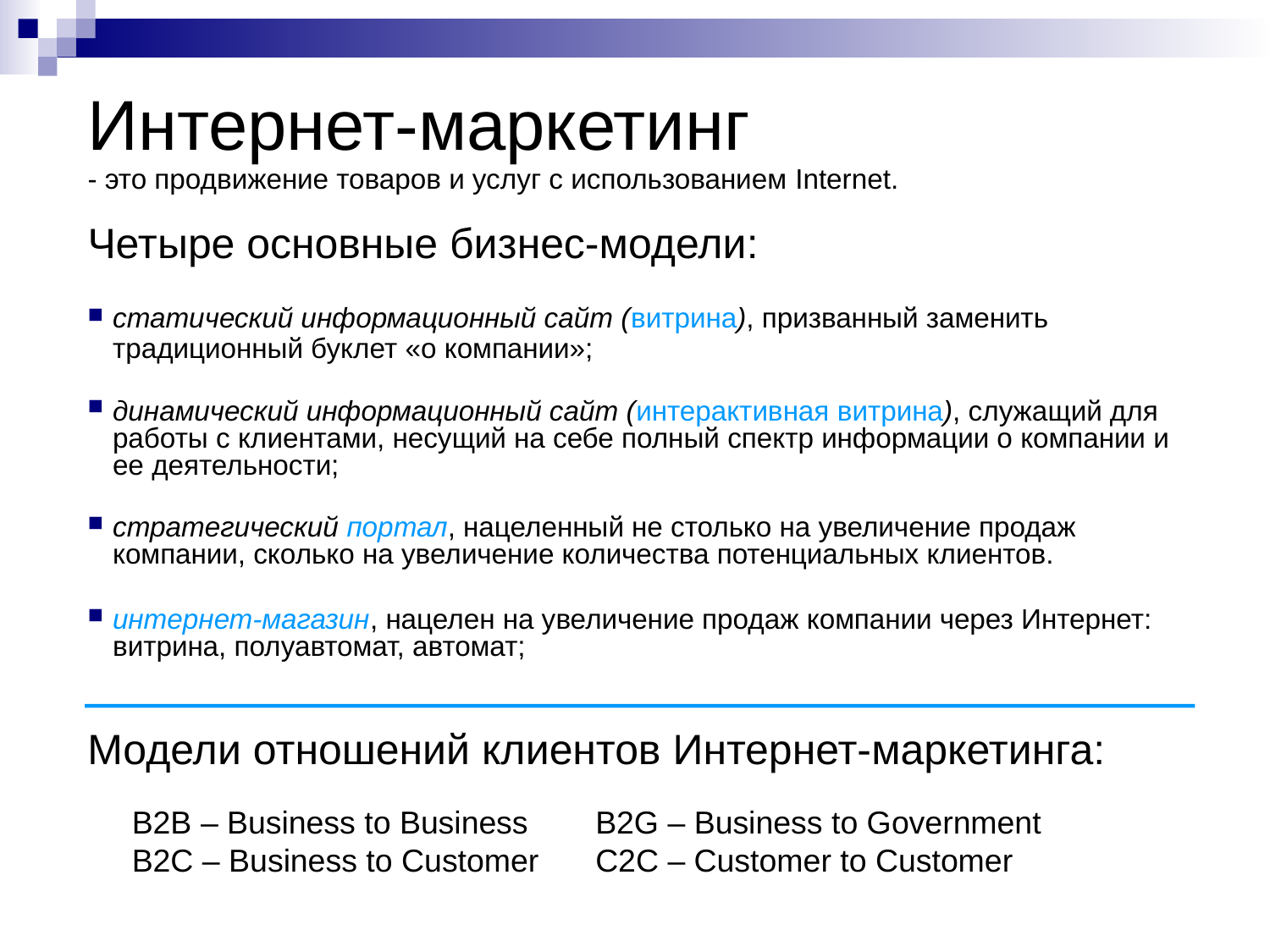

Интернет-маркетинг
- это продвижение товаров и услуг с использованием Internet.
Четыре основные бизнес-модели:

статический информационный сайт (витрина), призванный заменить традиционный буклет «о компании»;

динамический информационный сайт (интерактивная витрина), служащий для работы с клиентами, несущий на себе полный спектр информации о компании и ее деятельности;

стратегический портал, нацеленный не столько на увеличение продаж компании, сколько на увеличение количества потенциальных клиентов.

интернет-магазин, нацелен на увеличение продаж компании через Интернет: витрина, полуавтомат, автомат;

Модели отношений клиентов Интернет-маркетинга:

     B2B – Business to Business	B2G – Business to Government
     B2C – Business to Customer 	C2C – Customer to Customer